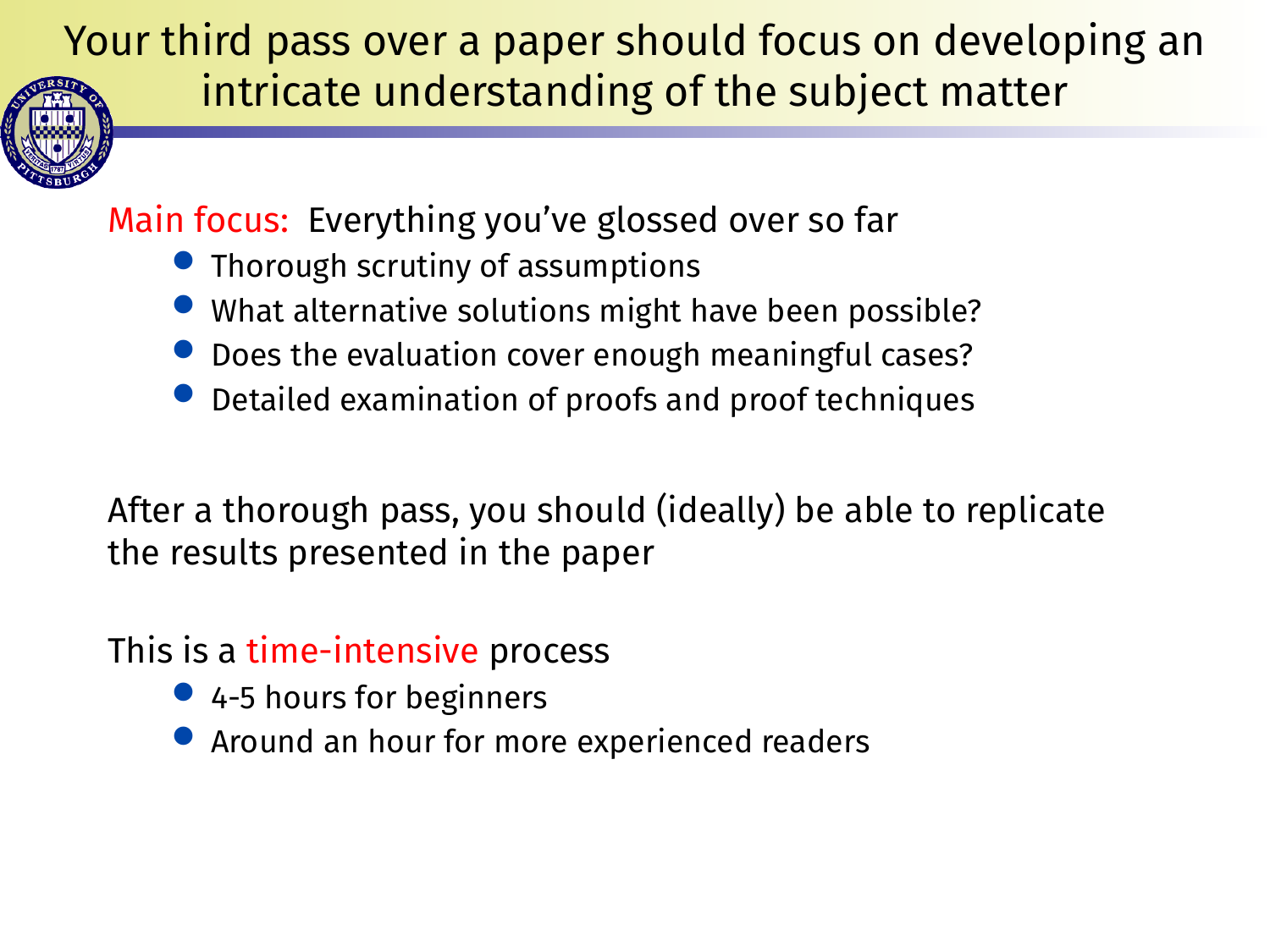

# Your third pass over a paper should focus on developing an intricate understanding of the subject matter
Main focus:  Everything you’ve glossed over so far
Thorough scrutiny of assumptions
What alternative solutions might have been possible?
Does the evaluation cover enough meaningful cases?
Detailed examination of proofs and proof techniques

After a thorough pass, you should (ideally) be able to replicate the results presented in the paper

This is a time-intensive process
4-5 hours for beginners
Around an hour for more experienced readers